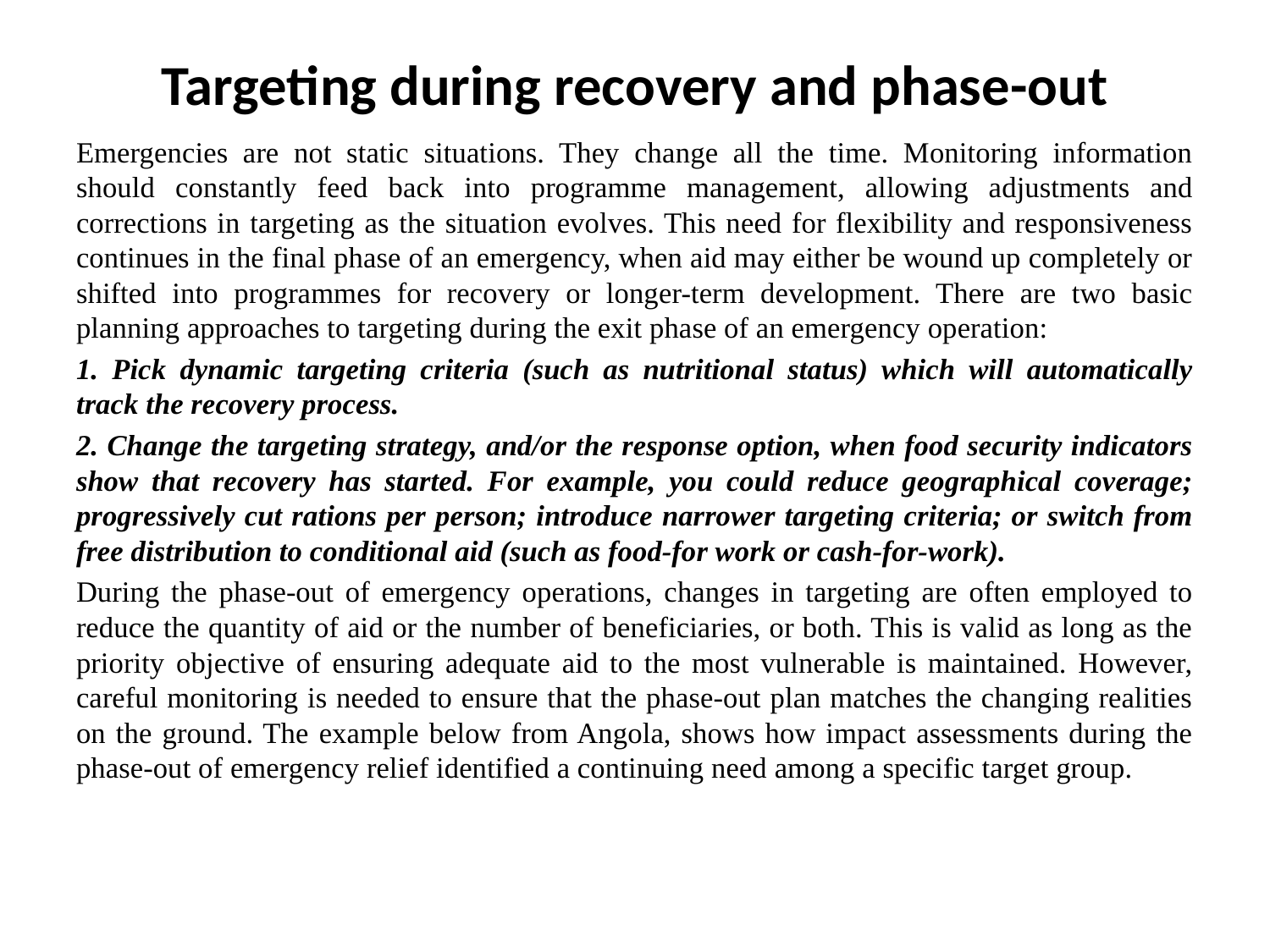

# Targeting during recovery and phase-out
Emergencies are not static situations. They change all the time. Monitoring information should constantly feed back into programme management, allowing adjustments and corrections in targeting as the situation evolves. This need for flexibility and responsiveness continues in the final phase of an emergency, when aid may either be wound up completely or shifted into programmes for recovery or longer-term development. There are two basic planning approaches to targeting during the exit phase of an emergency operation:
1. Pick dynamic targeting criteria (such as nutritional status) which will automatically track the recovery process.
2. Change the targeting strategy, and/or the response option, when food security indicators show that recovery has started. For example, you could reduce geographical coverage; progressively cut rations per person; introduce narrower targeting criteria; or switch from free distribution to conditional aid (such as food-for work or cash-for-work).
During the phase-out of emergency operations, changes in targeting are often employed to reduce the quantity of aid or the number of beneficiaries, or both. This is valid as long as the priority objective of ensuring adequate aid to the most vulnerable is maintained. However, careful monitoring is needed to ensure that the phase-out plan matches the changing realities on the ground. The example below from Angola, shows how impact assessments during the phase-out of emergency relief identified a continuing need among a specific target group.